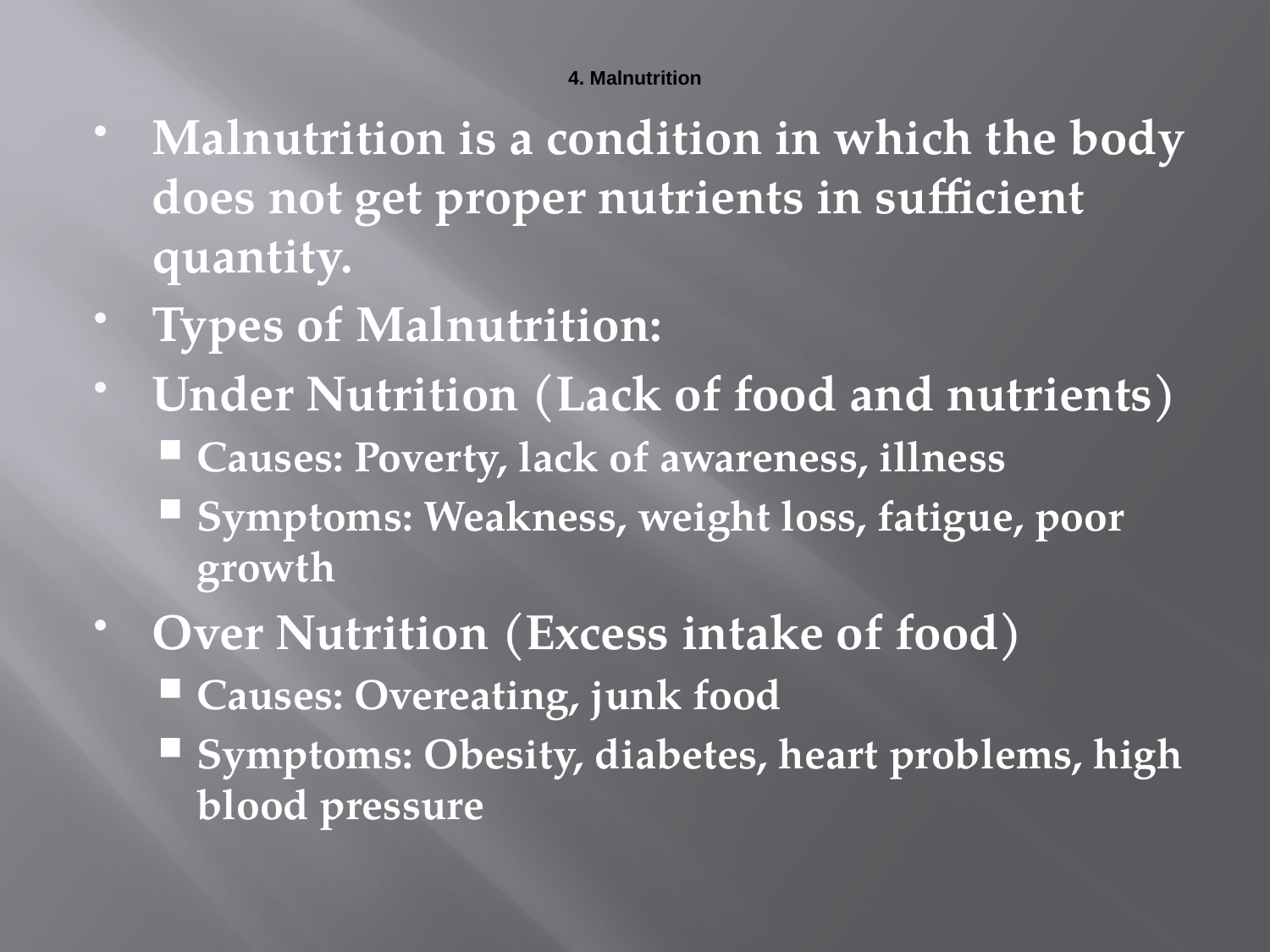

# 4. Malnutrition
Malnutrition is a condition in which the body does not get proper nutrients in sufficient quantity.
Types of Malnutrition:
Under Nutrition (Lack of food and nutrients)
Causes: Poverty, lack of awareness, illness
Symptoms: Weakness, weight loss, fatigue, poor growth
Over Nutrition (Excess intake of food)
Causes: Overeating, junk food
Symptoms: Obesity, diabetes, heart problems, high blood pressure